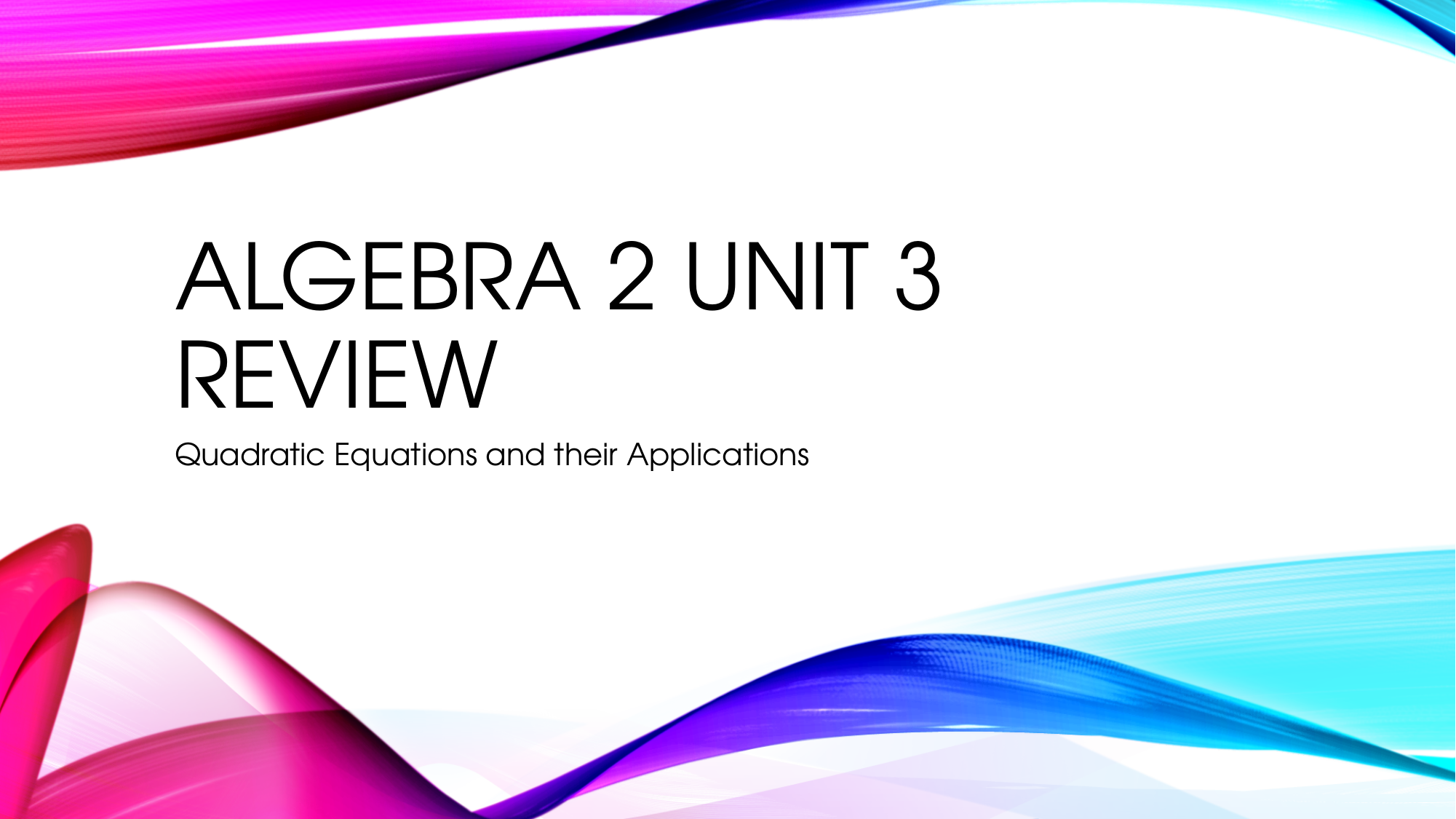

# Algebra 2 Unit 3 REview
Quadratic Equations and their Applications